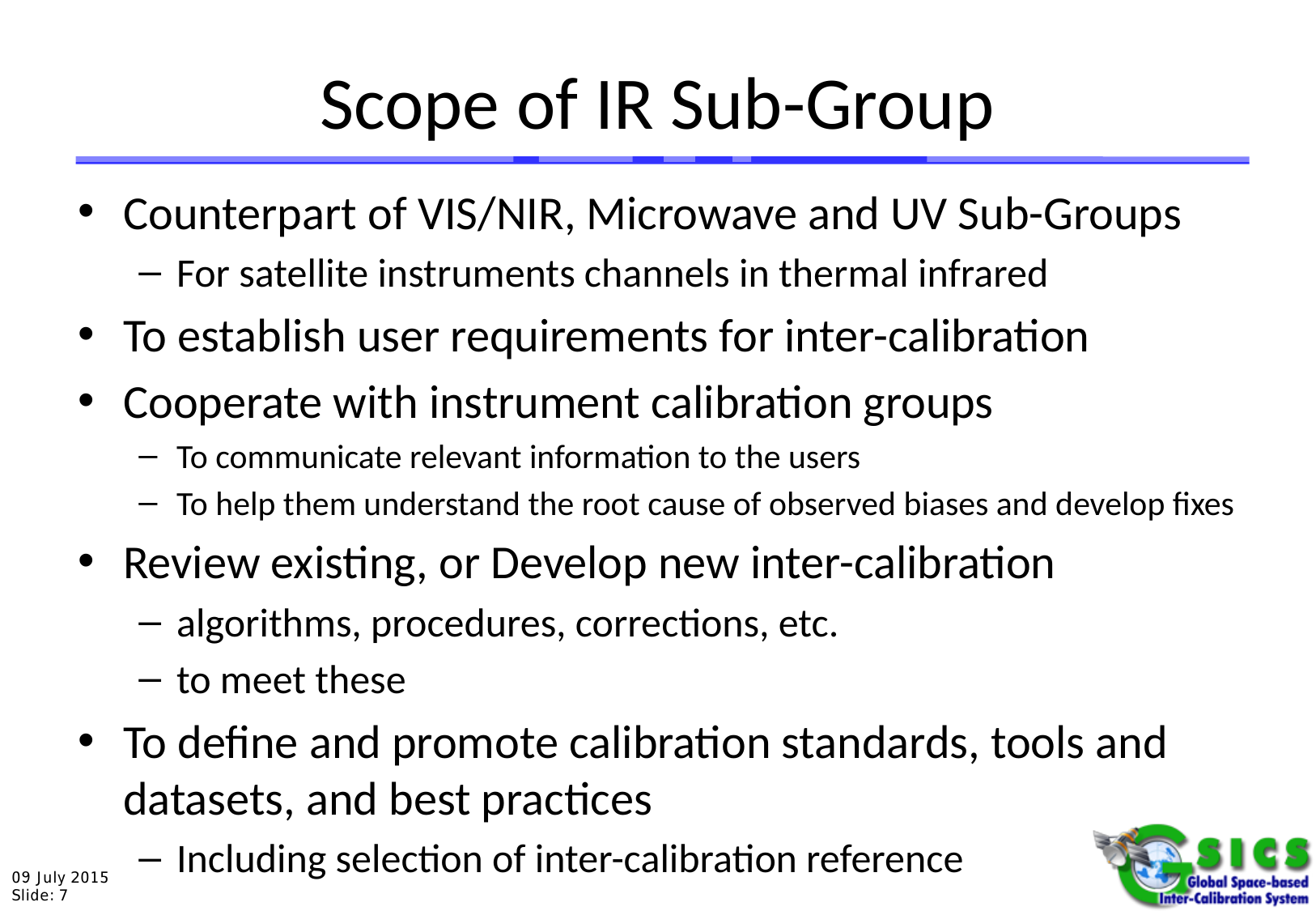

# Scope of IR Sub-Group
Counterpart of VIS/NIR, Microwave and UV Sub-Groups
For satellite instruments channels in thermal infrared
To establish user requirements for inter-calibration
Cooperate with instrument calibration groups
To communicate relevant information to the users
To help them understand the root cause of observed biases and develop fixes
Review existing, or Develop new inter-calibration
algorithms, procedures, corrections, etc.
to meet these
To define and promote calibration standards, tools and datasets, and best practices
Including selection of inter-calibration reference